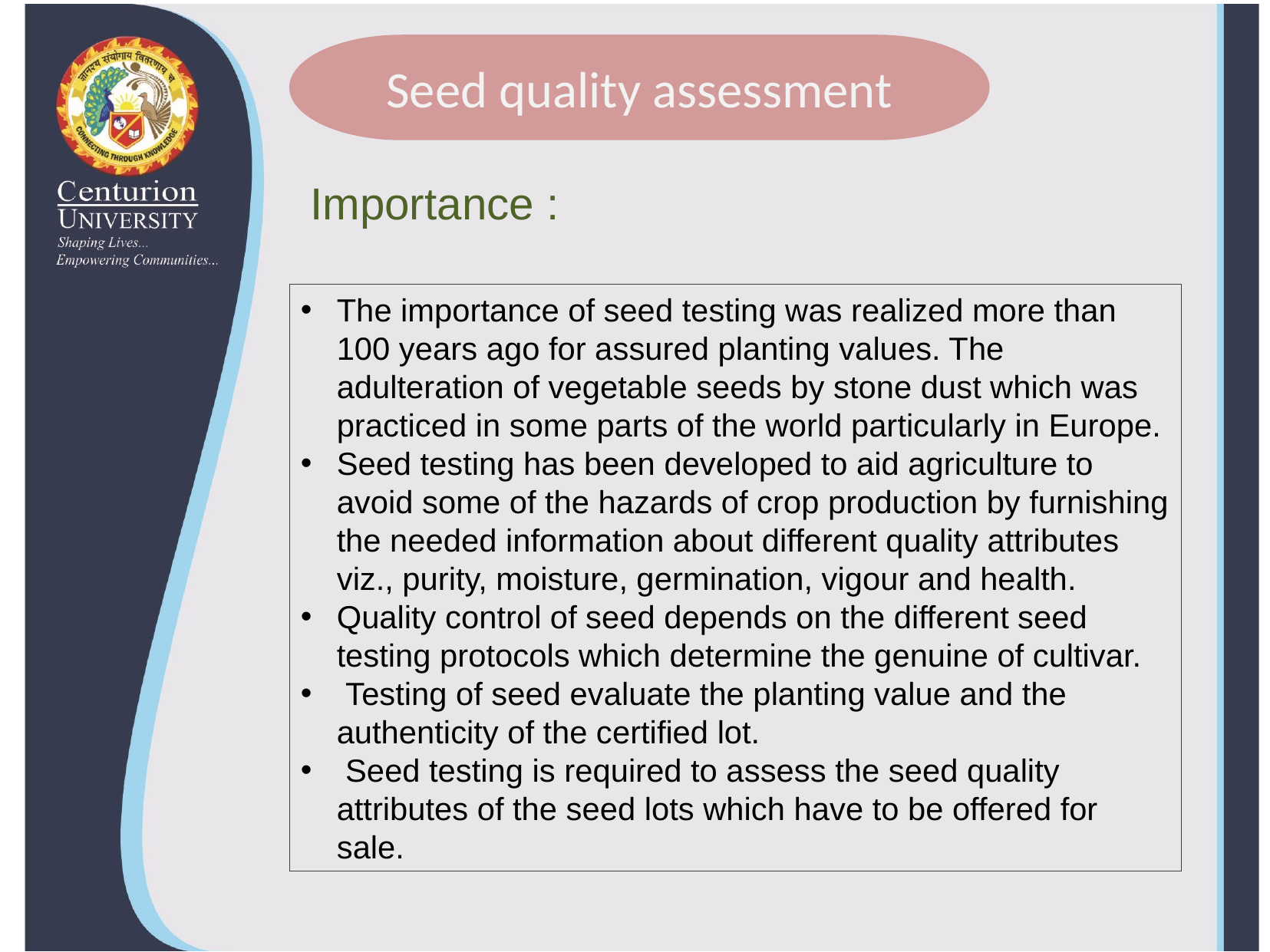

Seed quality assessment
Importance :
The importance of seed testing was realized more than 100 years ago for assured planting values. The adulteration of vegetable seeds by stone dust which was practiced in some parts of the world particularly in Europe.
Seed testing has been developed to aid agriculture to avoid some of the hazards of crop production by furnishing the needed information about different quality attributes viz., purity, moisture, germination, vigour and health.
Quality control of seed depends on the different seed testing protocols which determine the genuine of cultivar.
 Testing of seed evaluate the planting value and the authenticity of the certified lot.
 Seed testing is required to assess the seed quality attributes of the seed lots which have to be offered for sale.